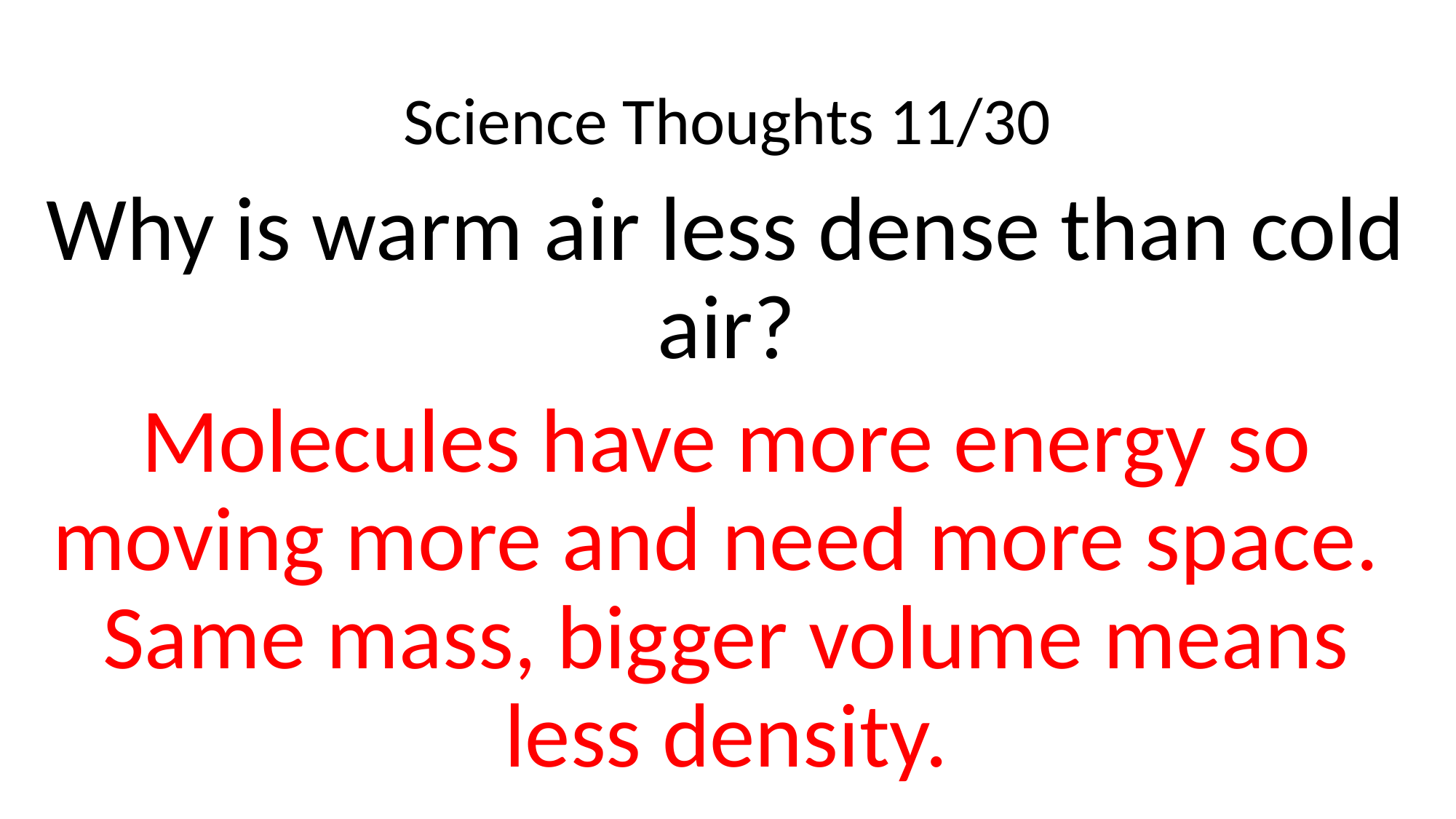

# Science Thoughts 11/30
Why is warm air less dense than cold air?
Molecules have more energy so moving more and need more space.  Same mass, bigger volume means less density.